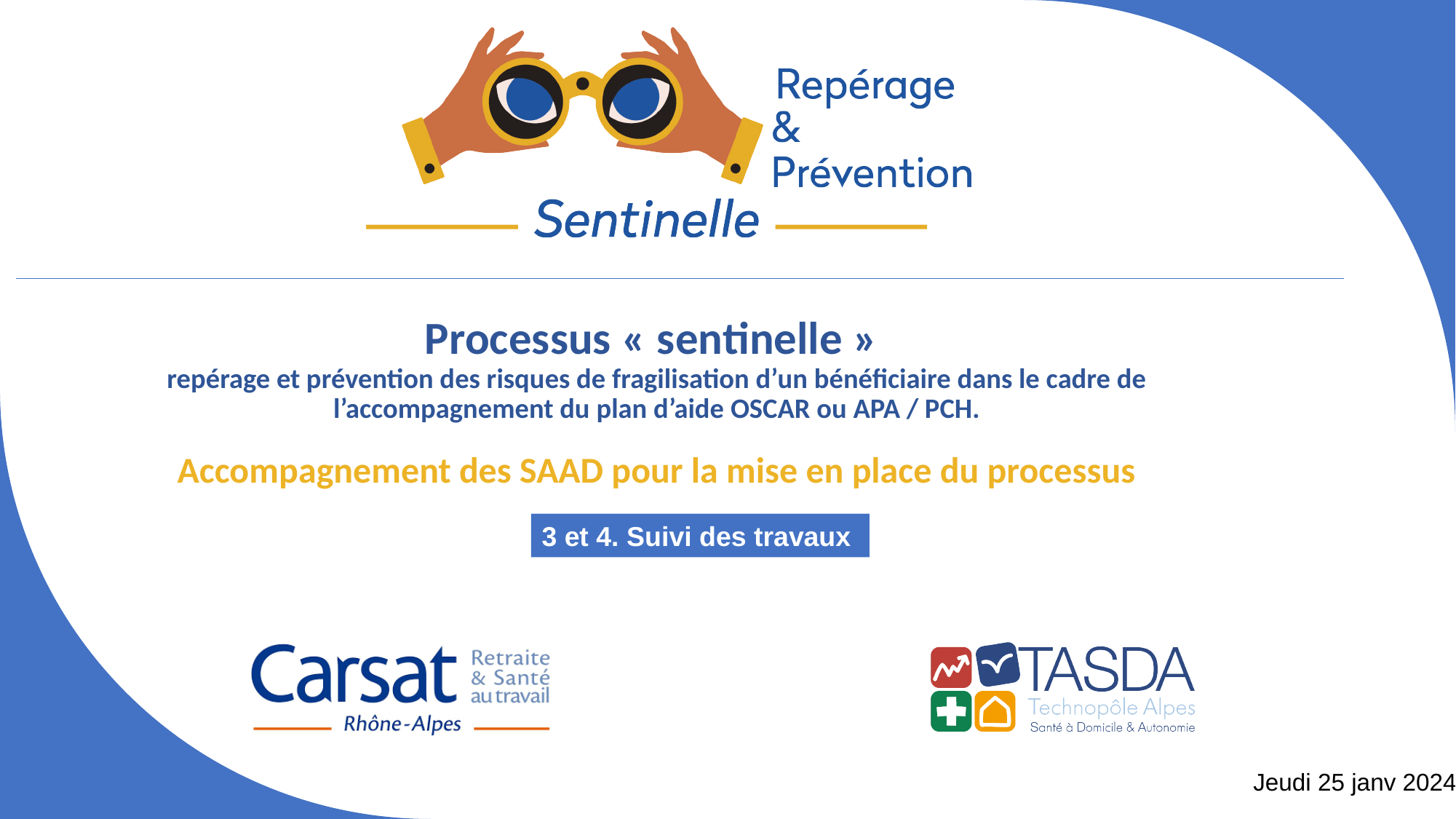

# Processus « sentinelle » repérage et prévention des risques de fragilisation d’un bénéficiaire dans le cadre de l’accompagnement du plan d’aide OSCAR ou APA / PCH.
Accompagnement des SAAD pour la mise en place du processus

3 et 4. Suivi des travaux
Jeudi 25 janv 2024